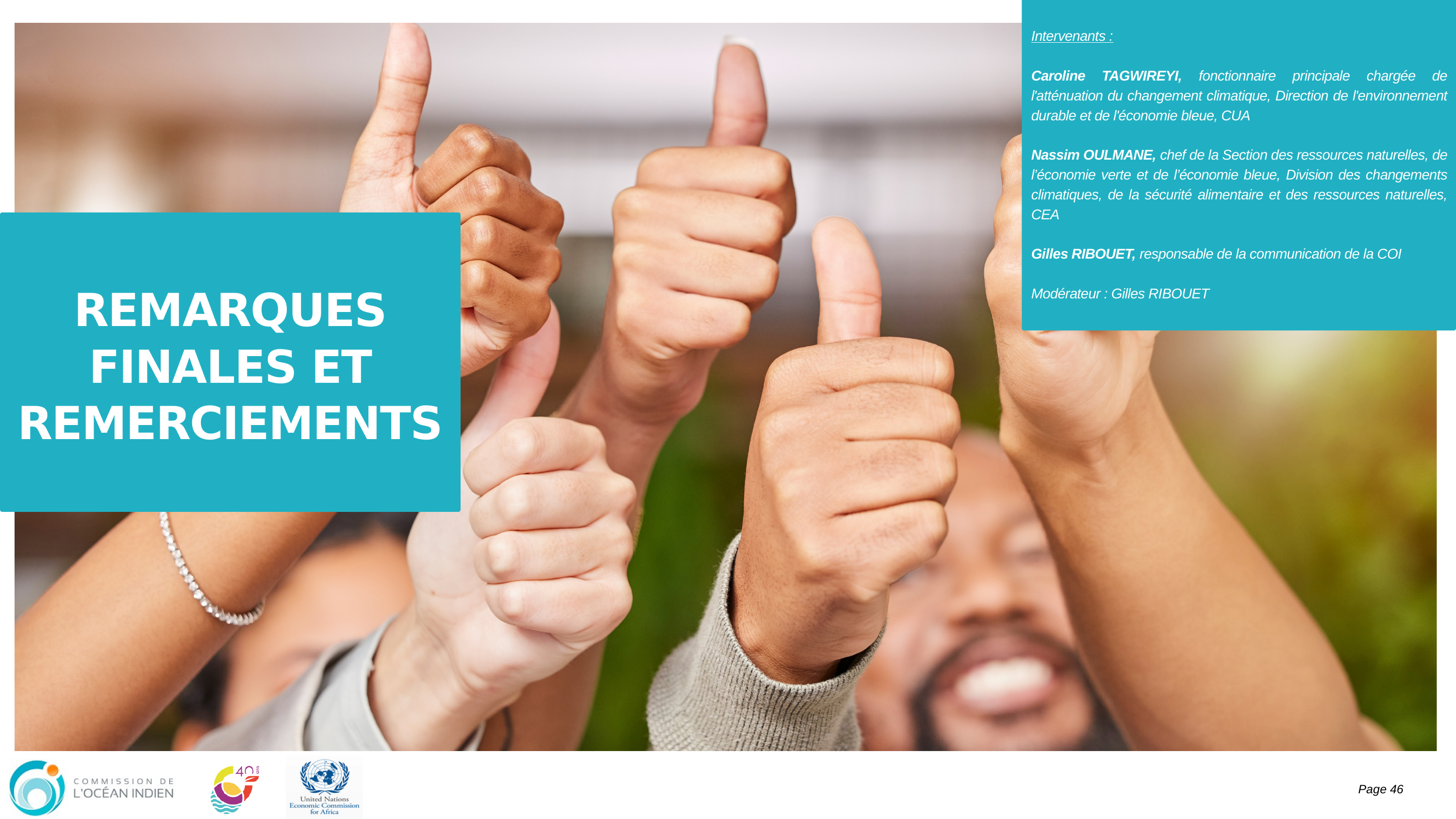

Intervenants :

Caroline TAGWIREYI, fonctionnaire principale chargée de l'atténuation du changement climatique, Direction de l'environnement durable et de l'économie bleue, CUA

Nassim OULMANE, chef de la Section des ressources naturelles, de l’économie verte et de l’économie bleue, Division des changements climatiques, de la sécurité alimentaire et des ressources naturelles, CEA

Gilles RIBOUET, responsable de la communication de la COI

Modérateur : Gilles RIBOUET

REMARQUES FINALES ET REMERCIEMENTS

Page 46